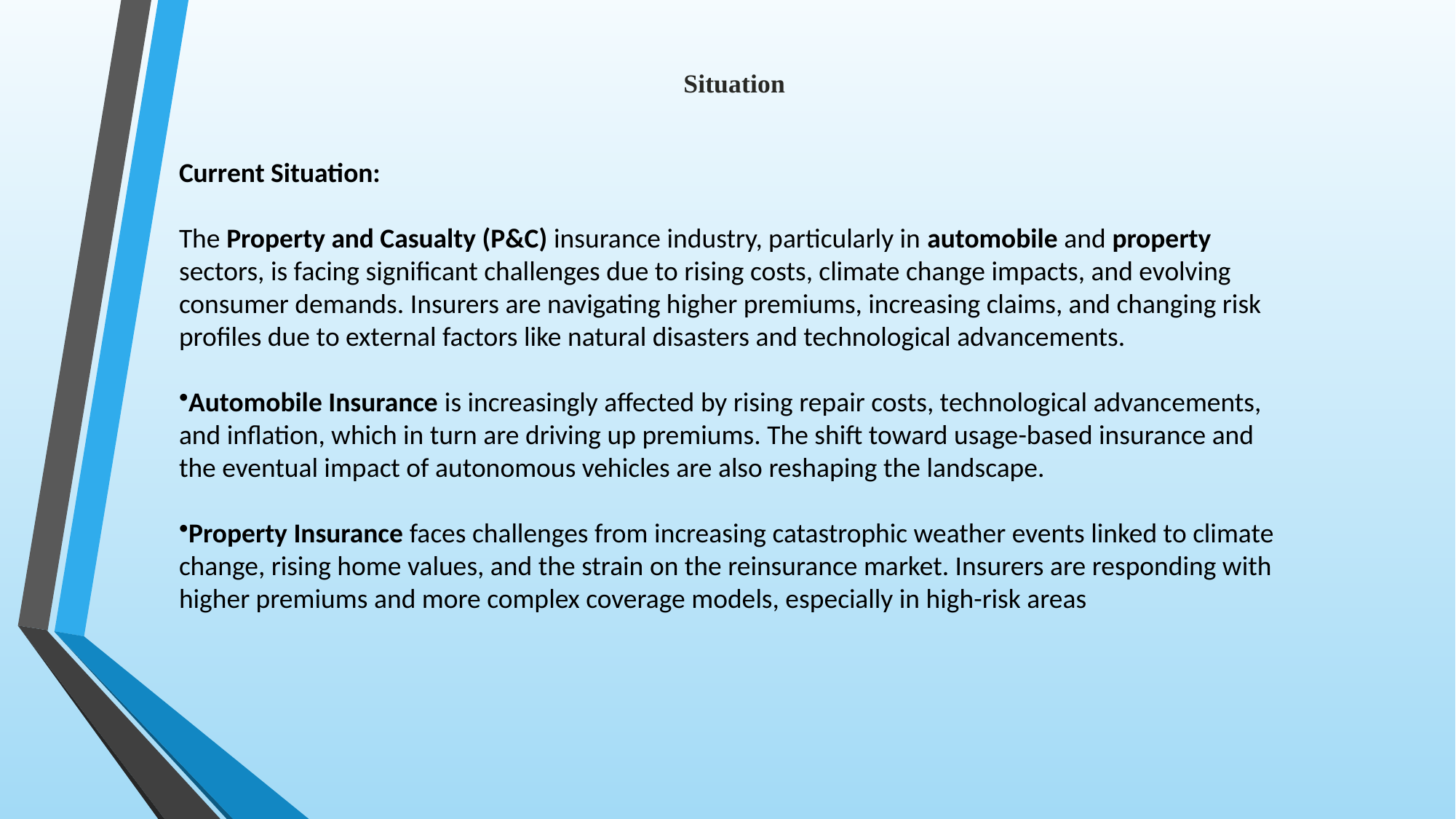

# Situation
Current Situation:

The Property and Casualty (P&C) insurance industry, particularly in automobile and property sectors, is facing significant challenges due to rising costs, climate change impacts, and evolving consumer demands. Insurers are navigating higher premiums, increasing claims, and changing risk profiles due to external factors like natural disasters and technological advancements.

Automobile Insurance is increasingly affected by rising repair costs, technological advancements, and inflation, which in turn are driving up premiums. The shift toward usage-based insurance and the eventual impact of autonomous vehicles are also reshaping the landscape.

Property Insurance faces challenges from increasing catastrophic weather events linked to climate change, rising home values, and the strain on the reinsurance market. Insurers are responding with higher premiums and more complex coverage models, especially in high-risk areas